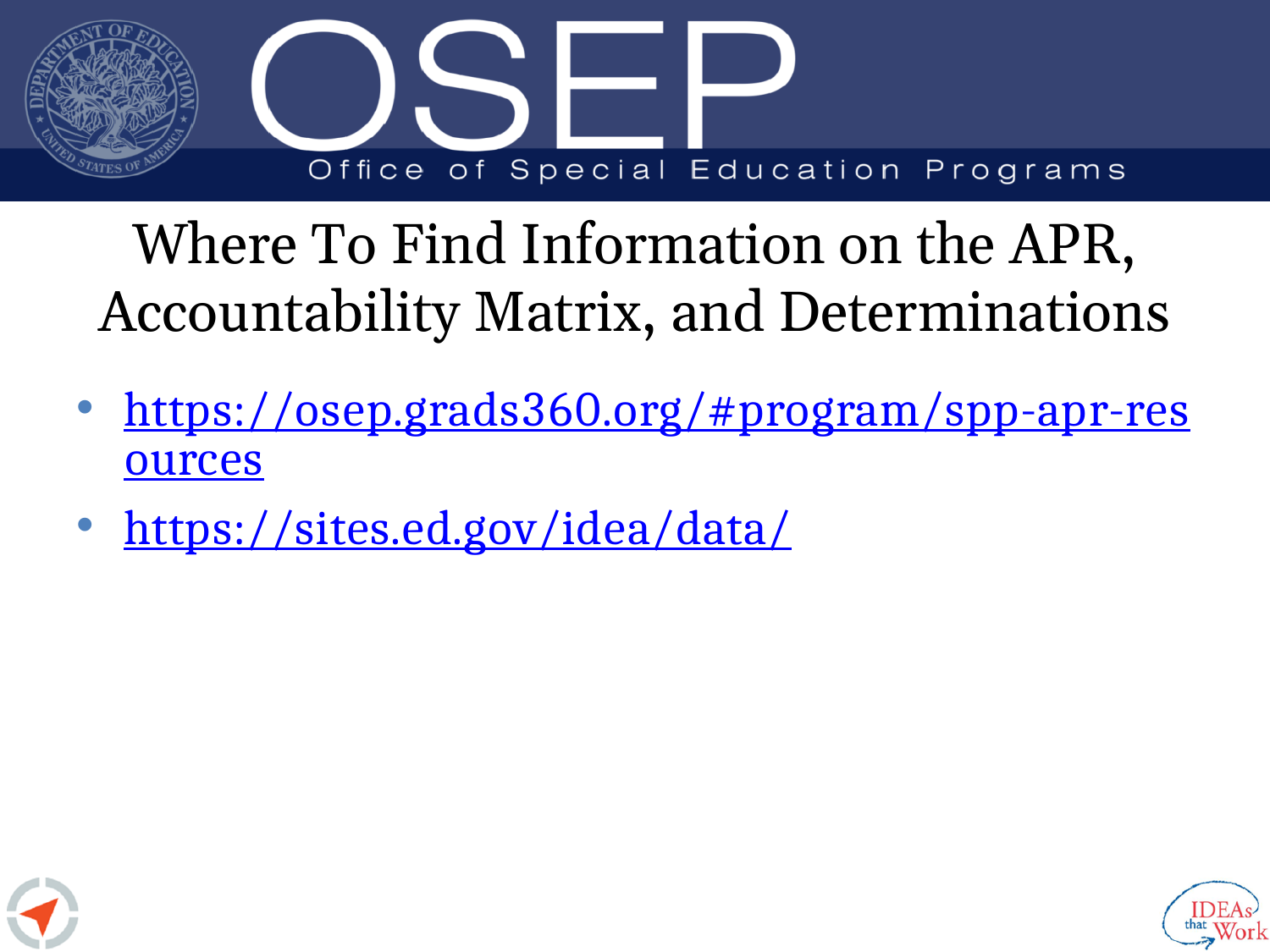

# Where To Find Information on the APR, Accountability Matrix, and Determinations
https://osep.grads360.org/#program/spp-apr-resources
https://sites.ed.gov/idea/data/